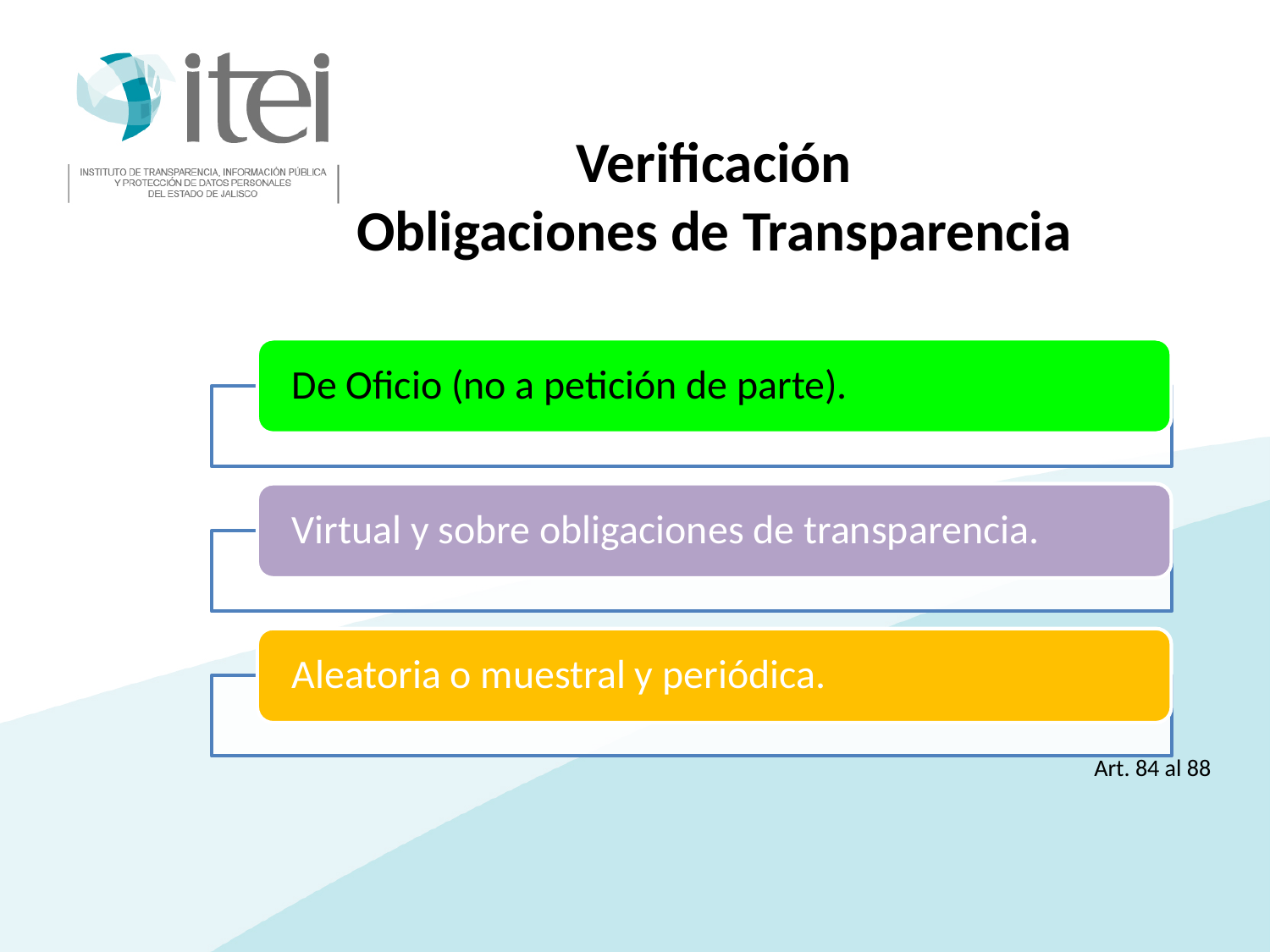

# Verificación Obligaciones de Transparencia
De Oficio (no a petición de parte).
Virtual y sobre obligaciones de transparencia.
Aleatoria o muestral y periódica.
Art. 84 al 88